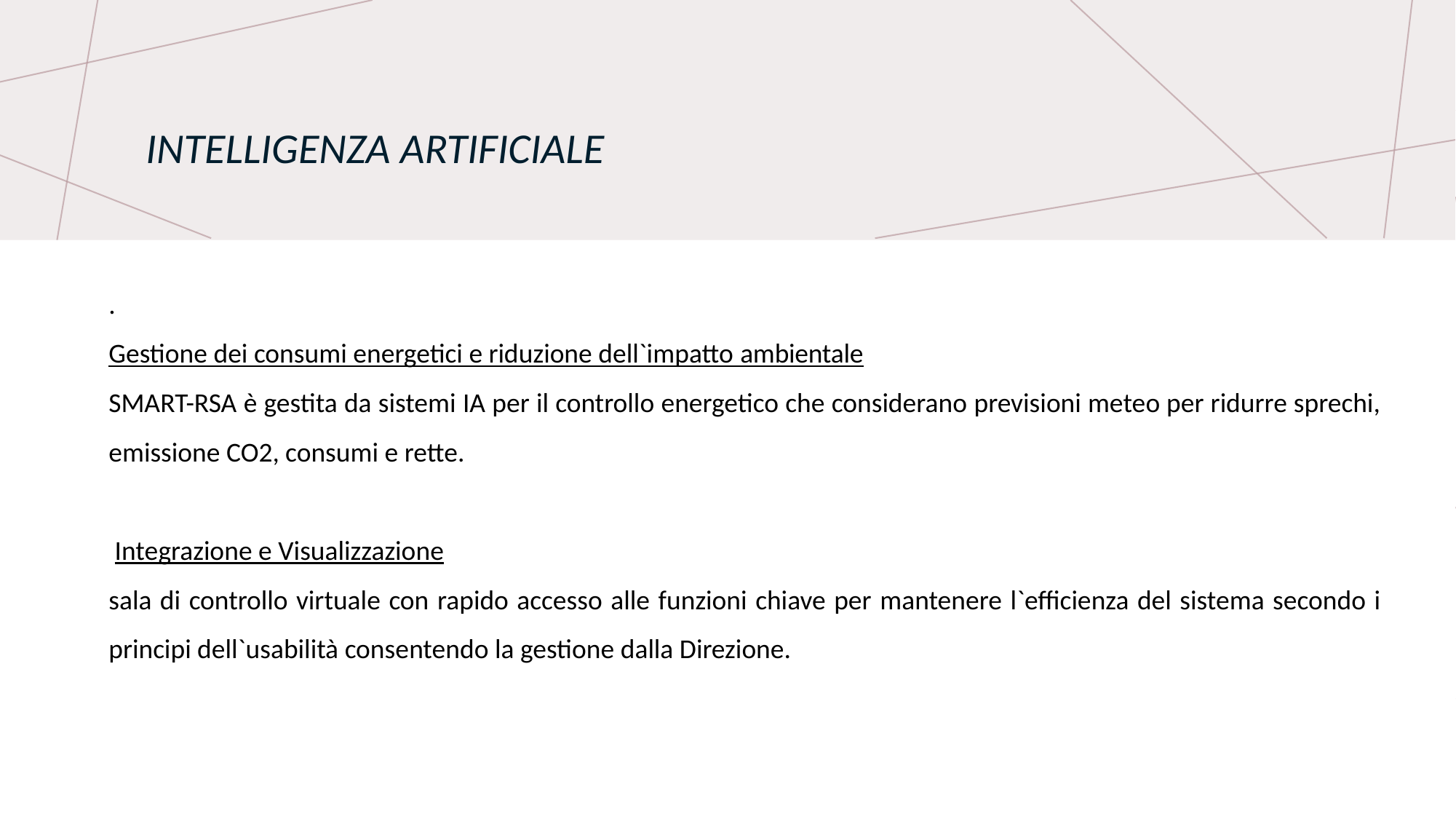

# Intelligenza Artificiale
.
Gestione dei consumi energetici e riduzione dell`impatto ambientale
SMART-RSA è gestita da sistemi IA per il controllo energetico che considerano previsioni meteo per ridurre sprechi, emissione CO2, consumi e rette.

 Integrazione e Visualizzazione
sala di controllo virtuale con rapido accesso alle funzioni chiave per mantenere l`efficienza del sistema secondo i principi dell`usabilità consentendo la gestione dalla Direzione.